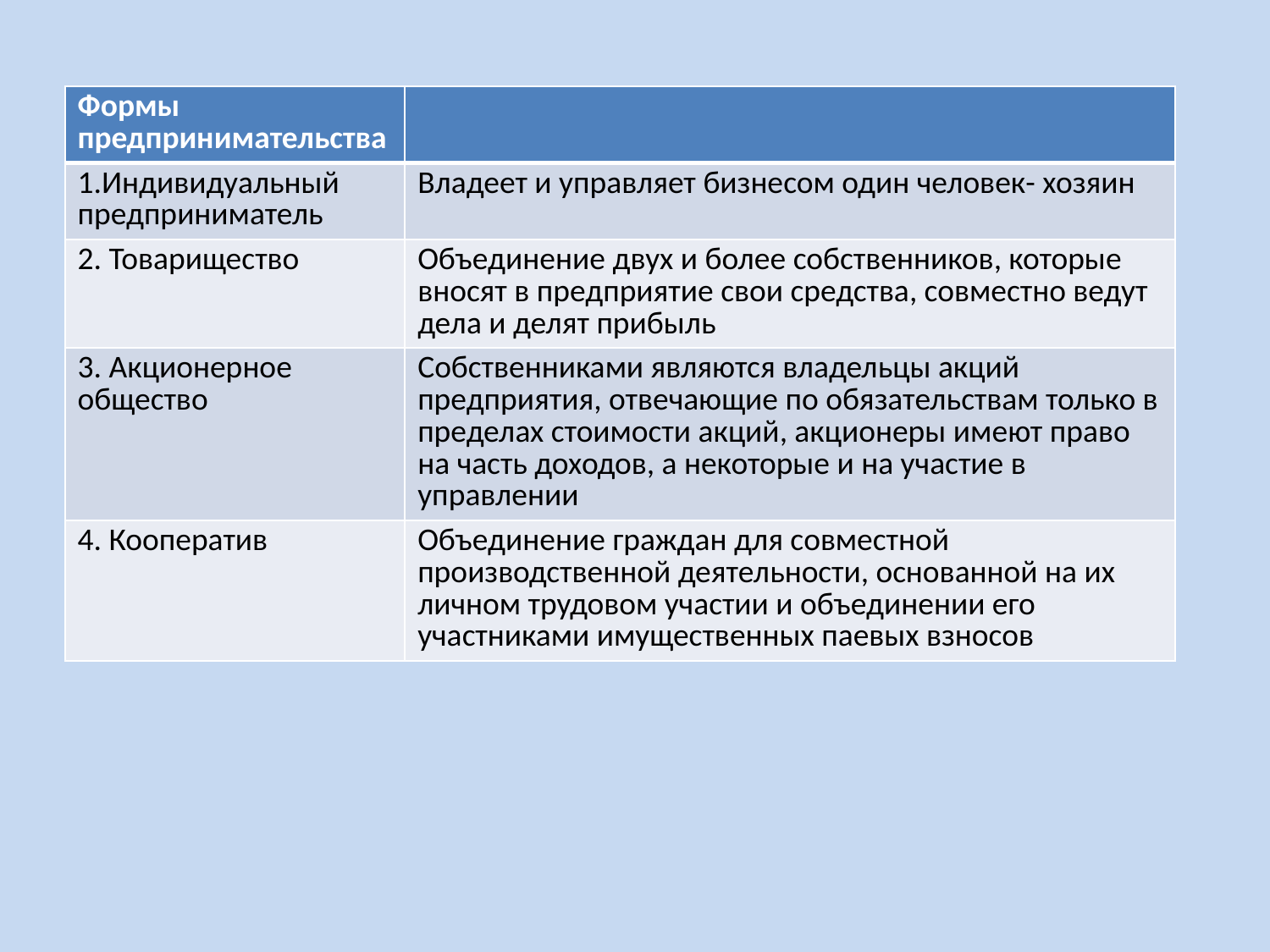

| Формы предпринимательства |  |
| --- | --- |
| 1.Индивидуальный предприниматель | Владеет и управляет бизнесом один человек- хозяин |
| 2. Товарищество | Объединение двух и более собственников, которые вносят в предприятие свои средства, совместно ведут дела и делят прибыль |
| 3. Акционерное общество | Собственниками являются владельцы акций предприятия, отвечающие по обязательствам только в пределах стоимости акций, акционеры имеют право на часть доходов, а некоторые и на участие в управлении |
| 4. Кооператив | Объединение граждан для совместной производственной деятельности, основанной на их личном трудовом участии и объединении его участниками имущественных паевых взносов |
|  |  |
| --- | --- |
|  |  |
|  |  |
|  |  |